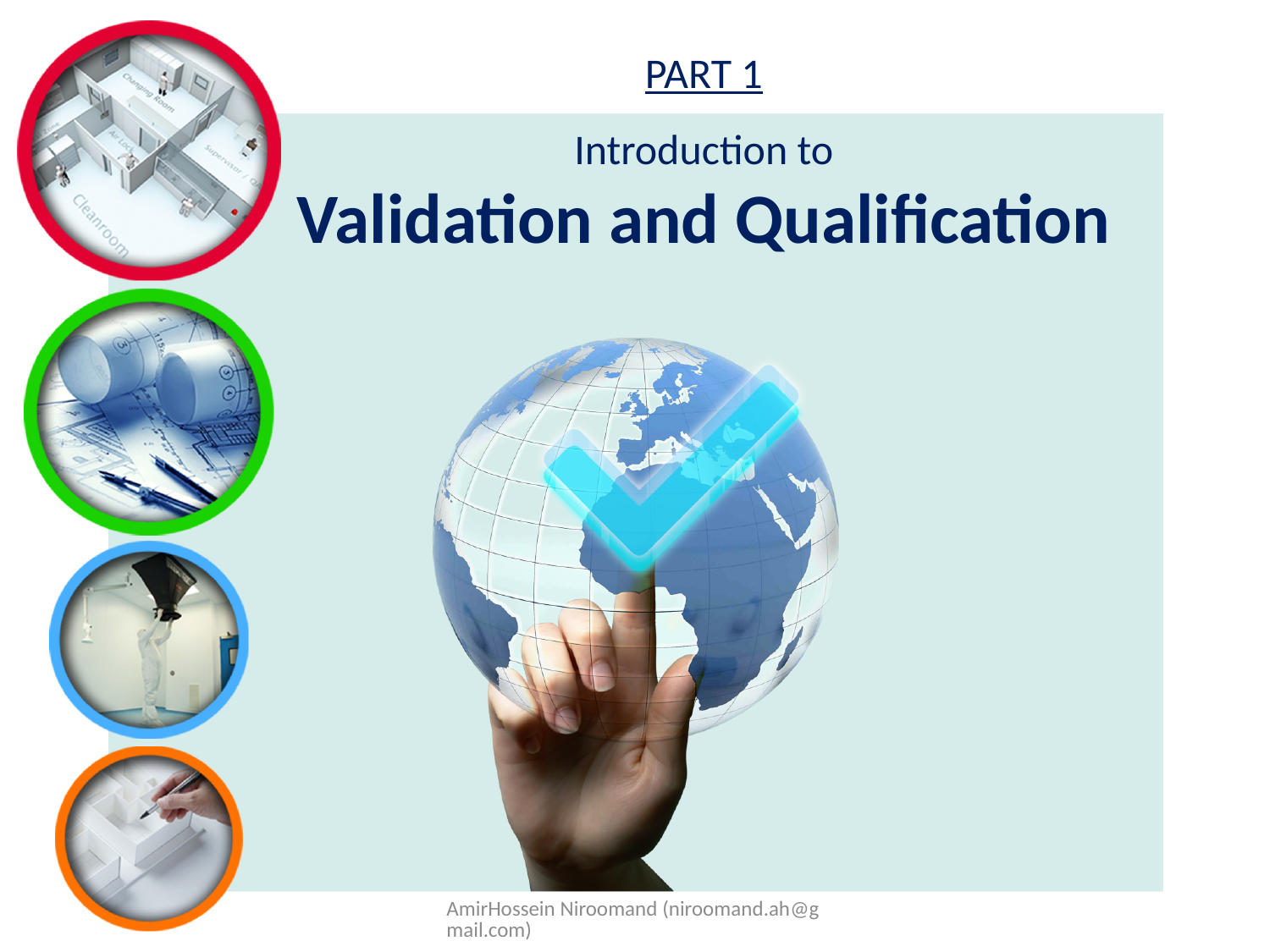

PART 1
Introduction to
Validation and Qualification
AmirHossein Niroomand (niroomand.ah@gmail.com)